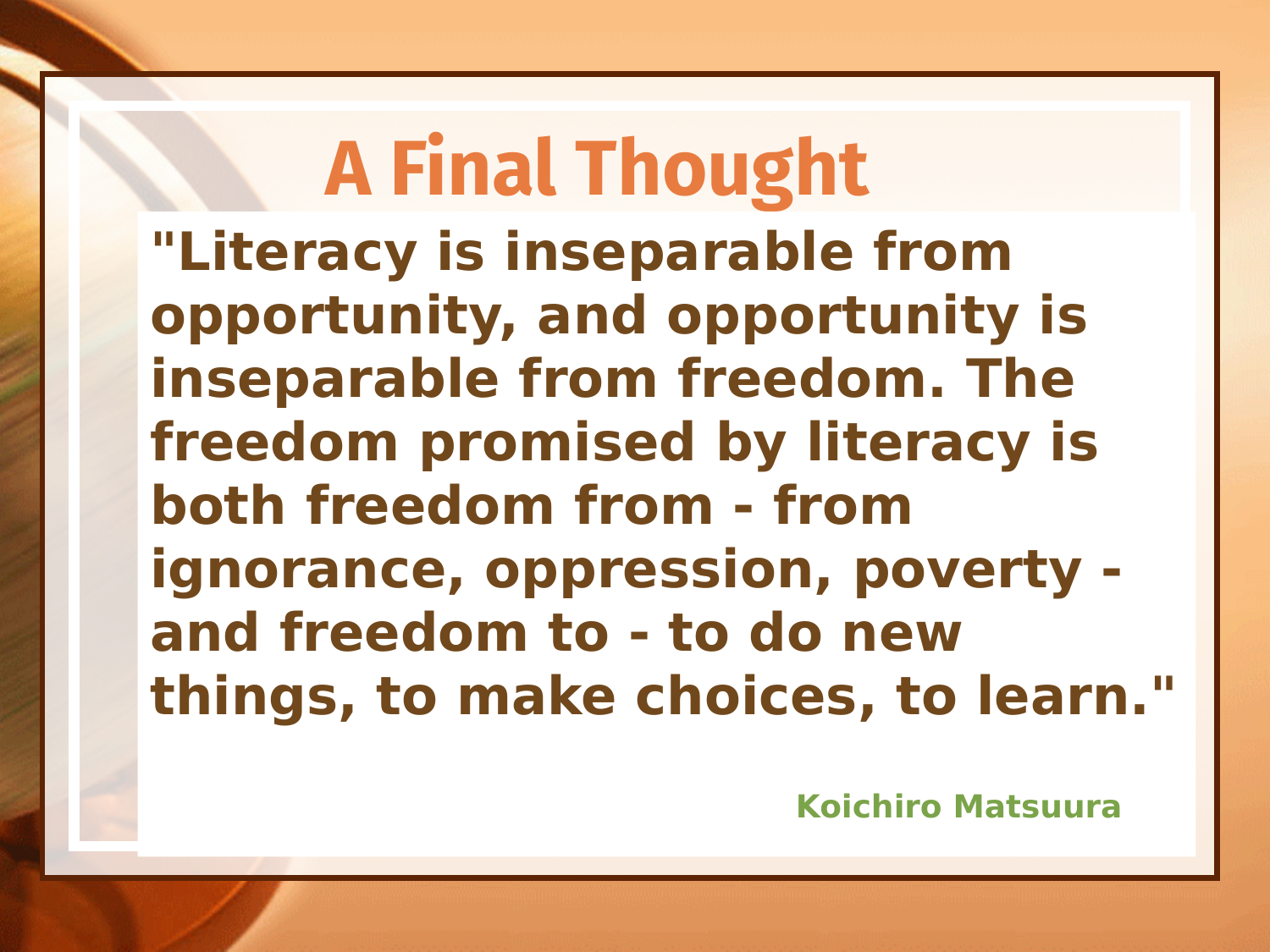

# A Final Thought
"Literacy is inseparable from opportunity, and opportunity is inseparable from freedom. The freedom promised by literacy is both freedom from - from ignorance, oppression, poverty - and freedom to - to do new things, to make choices, to learn."
					 Koichiro Matsuura